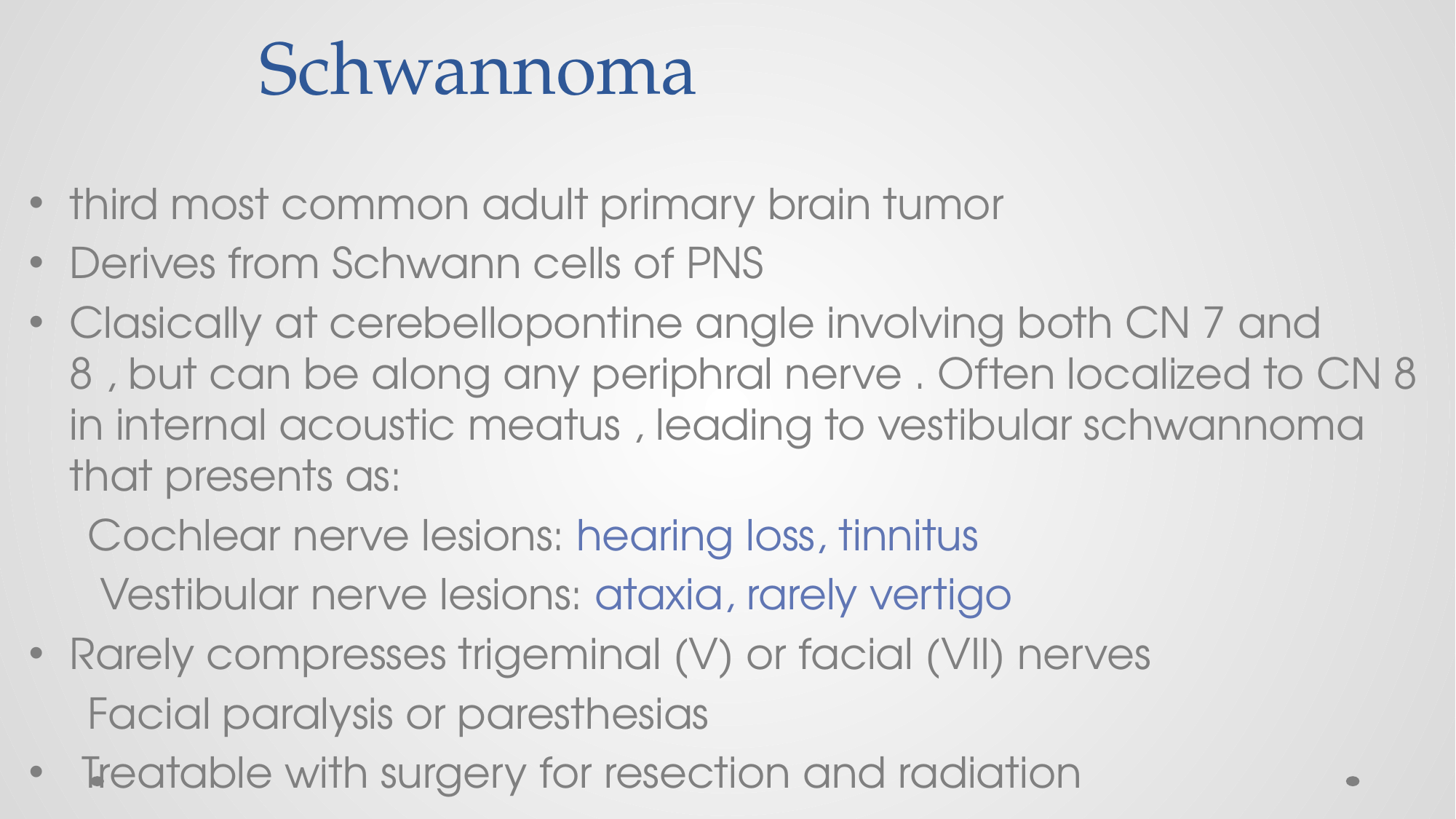

# Schwannoma
third most common adult primary brain tumor
Derives from Schwann cells of PNS
Clasically at cerebellopontine angle involving both CN 7 and 8 , but can be along any periphral nerve . Often localized to CN 8 in internal acoustic meatus , leading to vestibular schwannoma that presents as:
     Cochlear nerve lesions: hearing loss, tinnitus
      Vestibular nerve lesions: ataxia, rarely vertigo
Rarely compresses trigeminal (V) or facial (VII) nerves
     Facial paralysis or paresthesias
 Treatable with surgery for resection and radiation